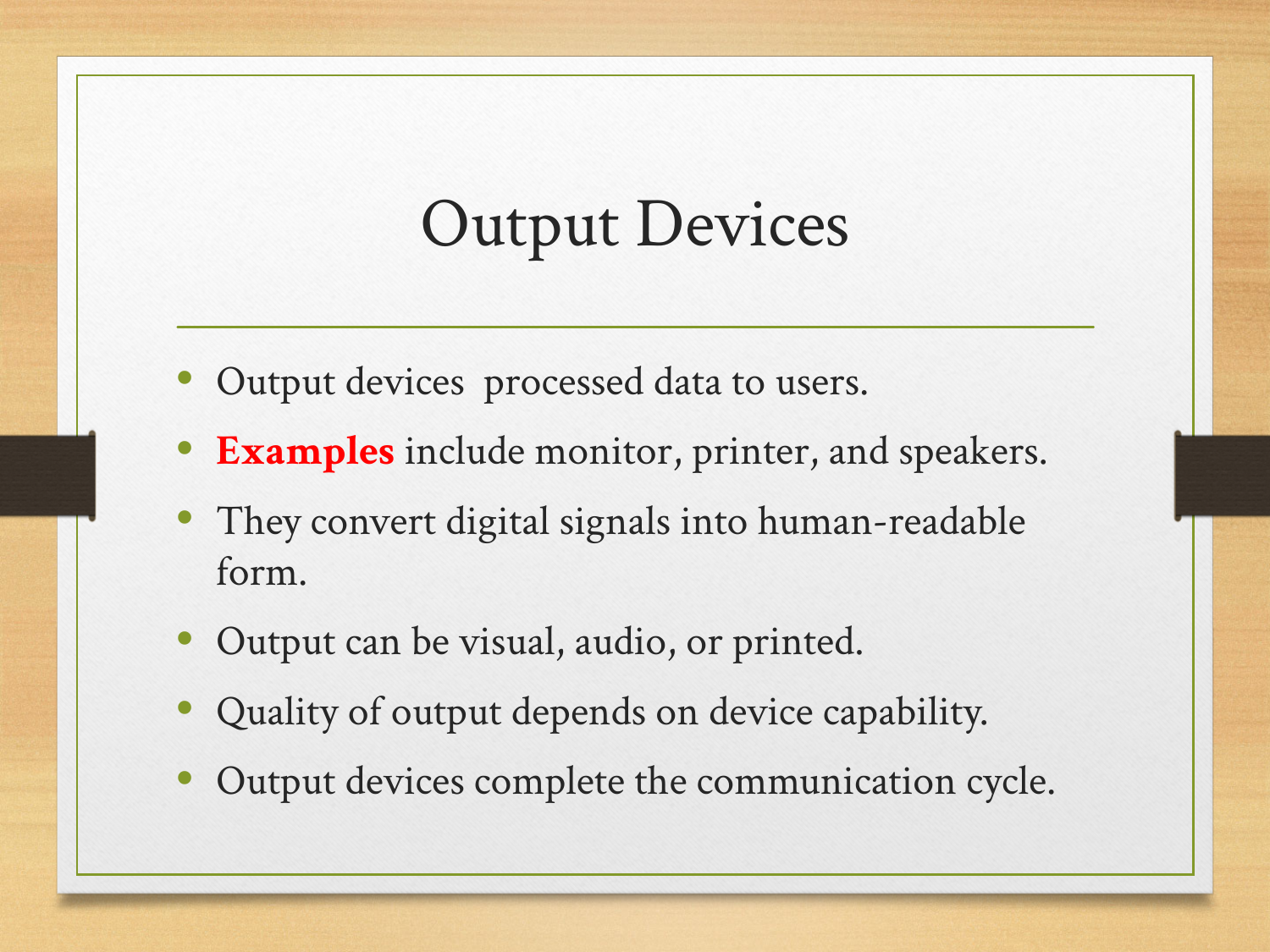

# Output Devices
Output devices  processed data to users.
Examples include monitor, printer, and speakers.
They convert digital signals into human-readable form.
Output can be visual, audio, or printed.
Quality of output depends on device capability.
Output devices complete the communication cycle.